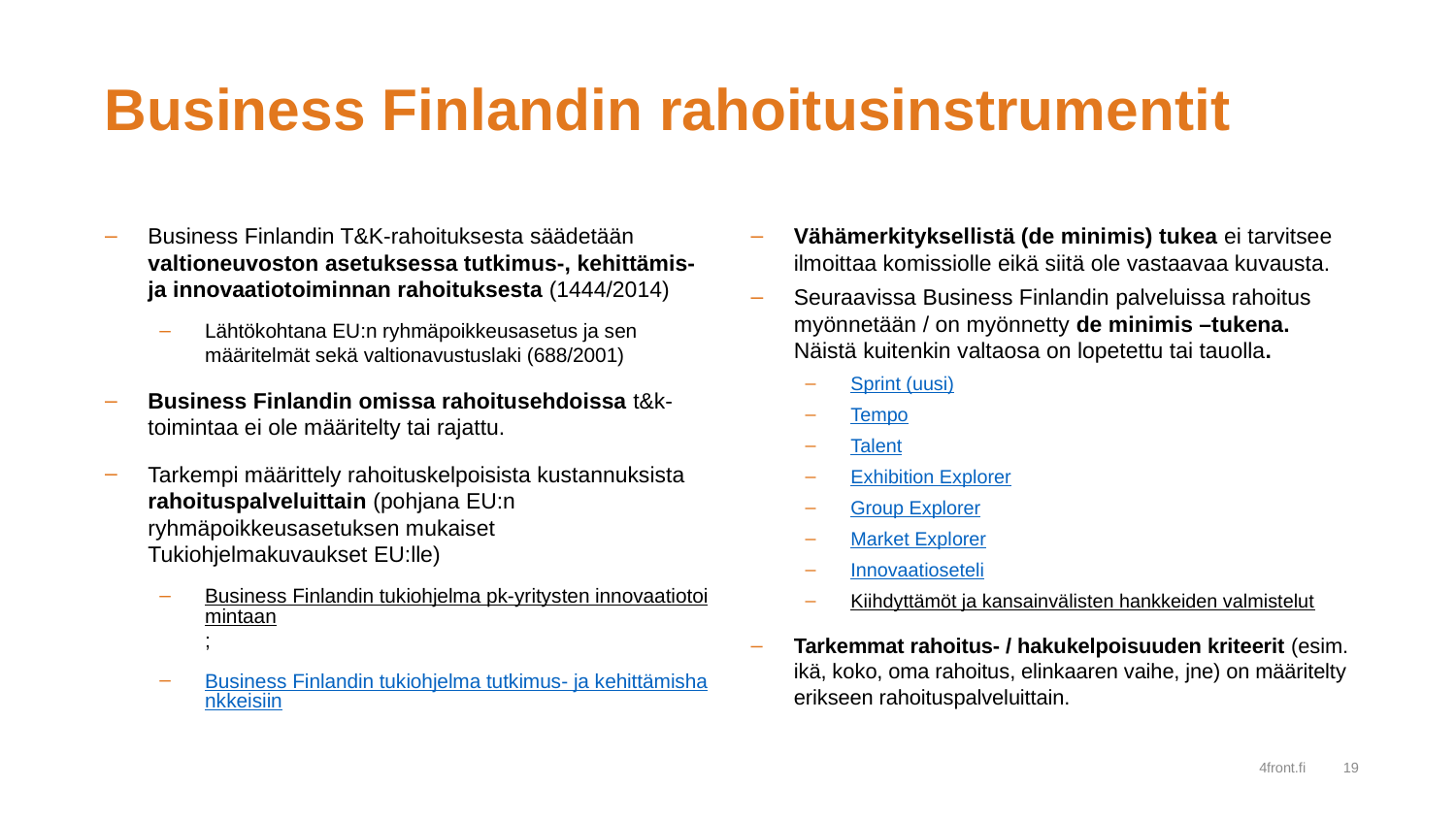

# Business Finlandin rahoitusinstrumentit
Business Finlandin T&K-rahoituksesta säädetään valtioneuvoston asetuksessa tutkimus-, kehittämis- ja innovaatiotoiminnan rahoituksesta (1444/2014)
Lähtökohtana EU:n ryhmäpoikkeusasetus ja sen määritelmät sekä valtionavustuslaki (688/2001)
Business Finlandin omissa rahoitusehdoissa t&k-toimintaa ei ole määritelty tai rajattu.
Tarkempi määrittely rahoituskelpoisista kustannuksista rahoituspalveluittain (pohjana EU:n ryhmäpoikkeusasetuksen mukaiset Tukiohjelmakuvaukset EU:lle)
Business Finlandin tukiohjelma pk-yritysten innovaatiotoimintaan;
Business Finlandin tukiohjelma tutkimus- ja kehittämishankkeisiin

Vähämerkityksellistä (de minimis) tukea ei tarvitsee ilmoittaa komissiolle eikä siitä ole vastaavaa kuvausta.
Seuraavissa Business Finlandin palveluissa rahoitus myönnetään / on myönnetty de minimis –tukena. Näistä kuitenkin valtaosa on lopetettu tai tauolla.
Sprint (uusi)
Tempo
Talent
Exhibition Explorer
Group Explorer
Market Explorer
Innovaatioseteli
Kiihdyttämöt ja kansainvälisten hankkeiden valmistelut
Tarkemmat rahoitus- / hakukelpoisuuden kriteerit (esim. ikä, koko, oma rahoitus, elinkaaren vaihe, jne) on määritelty erikseen rahoituspalveluittain.
4front.fi
19